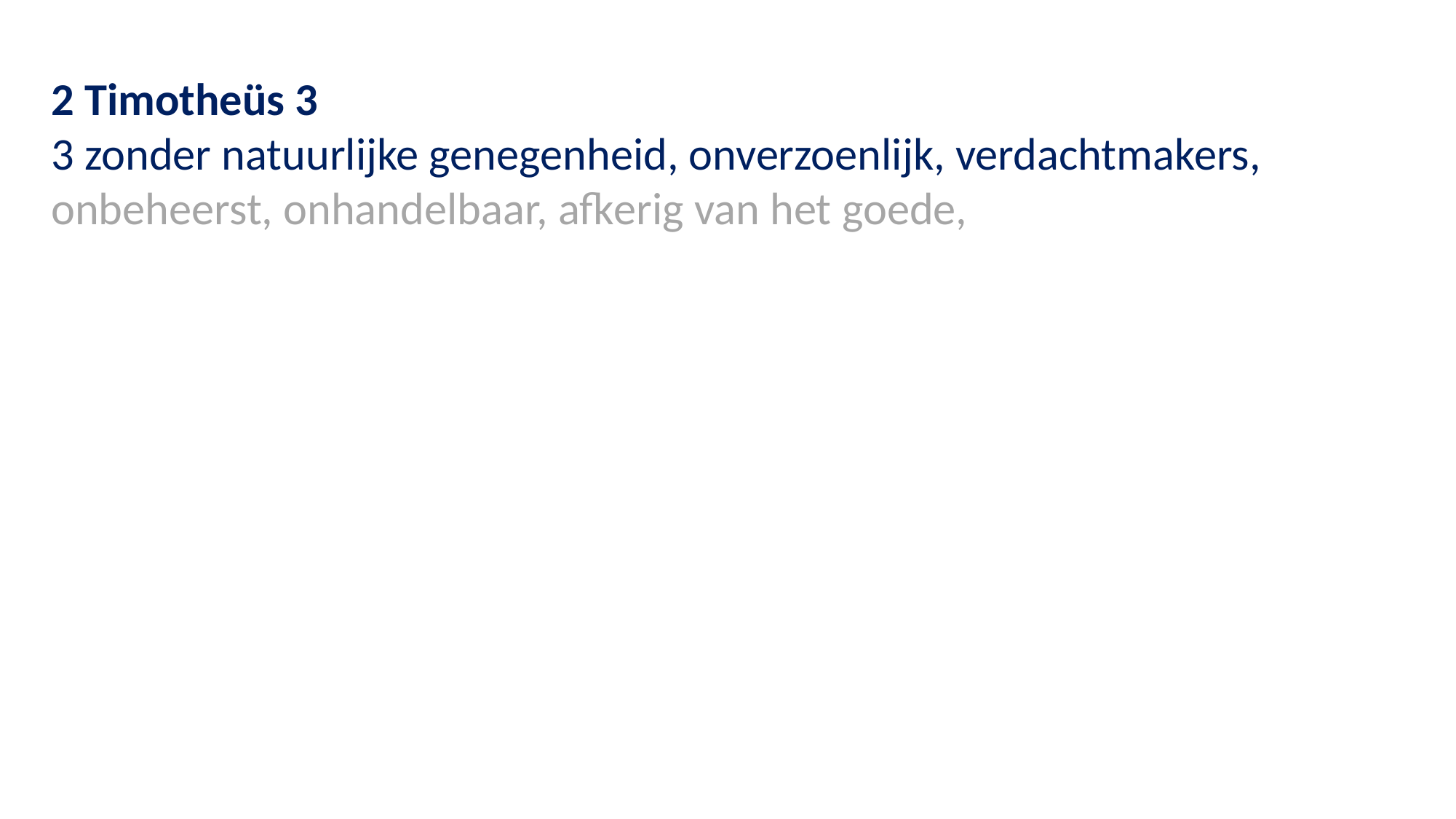

2 Timotheüs 3
3 zonder natuurlijke genegenheid, onverzoenlijk, verdachtmakers, onbeheerst, onhandelbaar, afkerig van het goede,